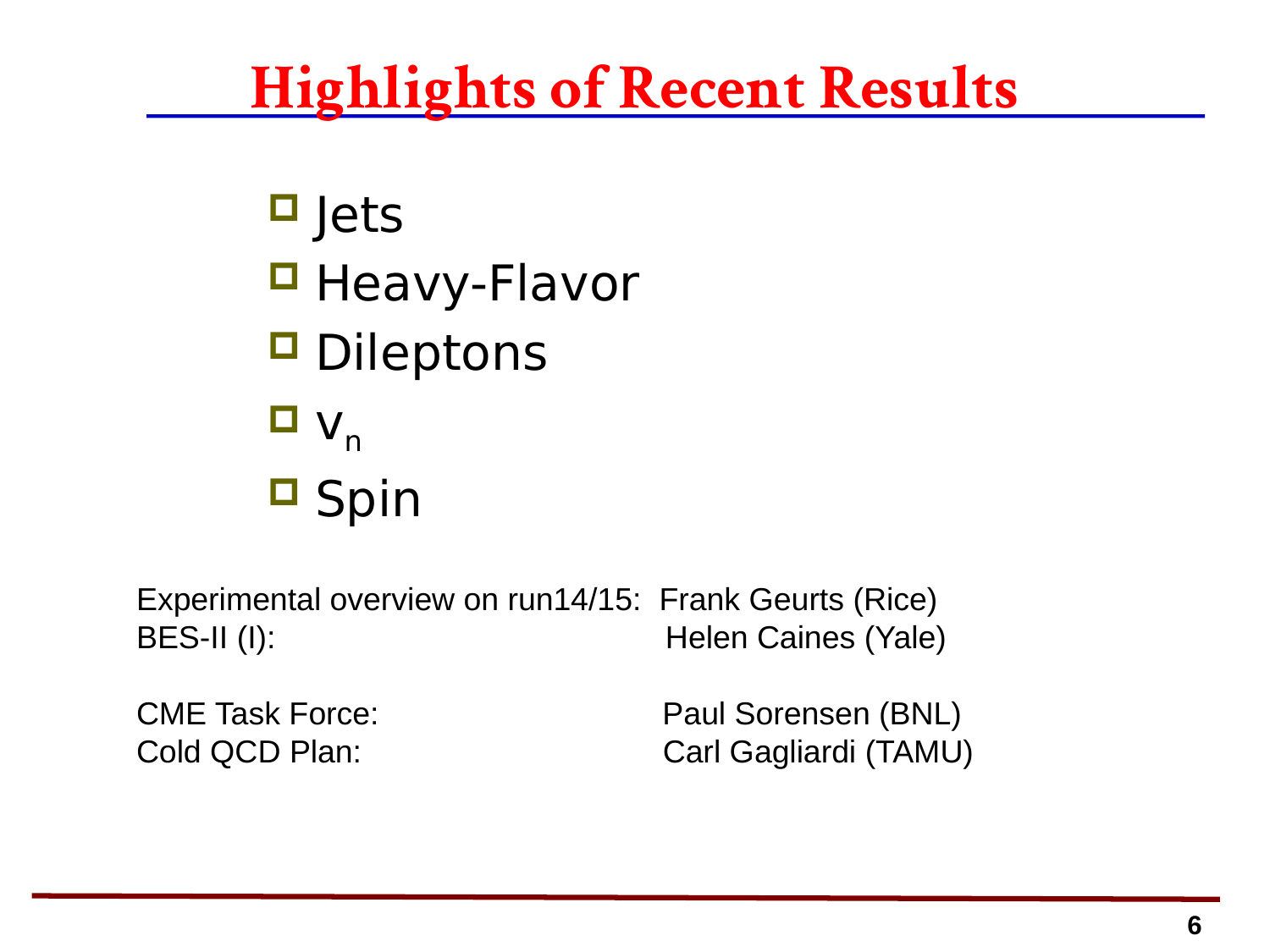

# Highlights of Recent Results
Jets
Heavy-Flavor
Dileptons
vn
Spin

Experimental overview on run14/15:  Frank Geurts (Rice)
BES-II (I):                                            Helen Caines (Yale)

CME Task Force:                                Paul Sorensen (BNL)
Cold QCD Plan:                                  Carl Gagliardi (TAMU)